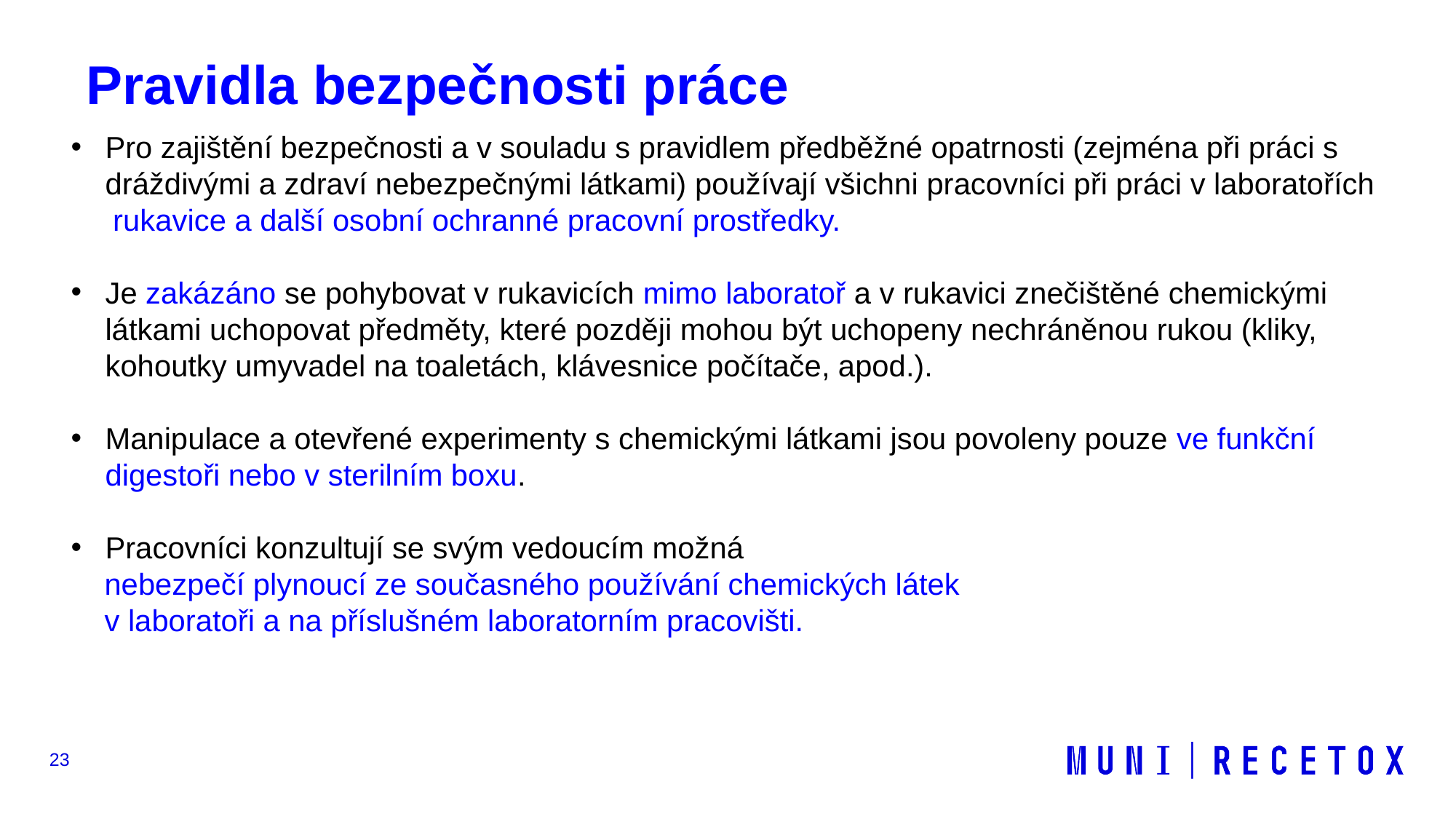

# Pravidla bezpečnosti práce
Pro zajištění bezpečnosti a v souladu s pravidlem předběžné opatrnosti (zejména při práci s dráždivými a zdraví nebezpečnými látkami) používají všichni pracovníci při práci v laboratořích
     rukavice a další osobní ochranné pracovní prostředky.

Je zakázáno se pohybovat v rukavicích mimo laboratoř a v rukavici znečištěné chemickými látkami uchopovat předměty, které později mohou být uchopeny nechráněnou rukou (kliky, kohoutky umyvadel na toaletách, klávesnice počítače, apod.).

Manipulace a otevřené experimenty s chemickými látkami jsou povoleny pouze ve funkční digestoři nebo v sterilním boxu.

Pracovníci konzultují se svým vedoucím možná
    nebezpečí plynoucí ze současného používání chemických látek
    v laboratoři a na příslušném laboratorním pracovišti.
23